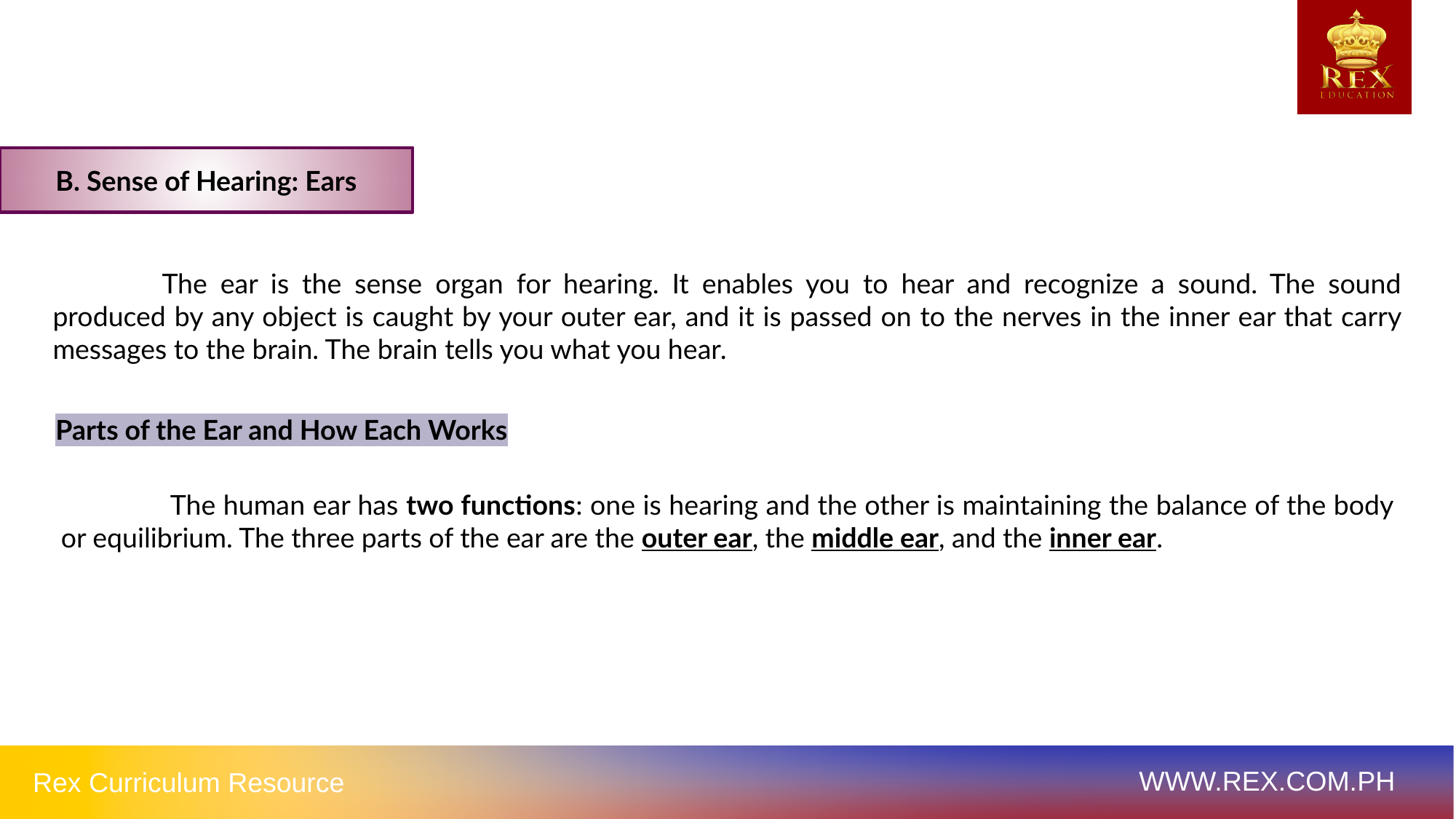

B. Sense of Hearing: Ears
	The ear is the sense organ for hearing. It enables you to hear and recognize a sound. The sound produced by any object is caught by your outer ear, and it is passed on to the nerves in the inner ear that carry messages to the brain. The brain tells you what you hear.
Parts of the Ear and How Each Works
	The human ear has two functions: one is hearing and the other is maintaining the balance of the body or equilibrium. The three parts of the ear are the outer ear, the middle ear, and the inner ear.